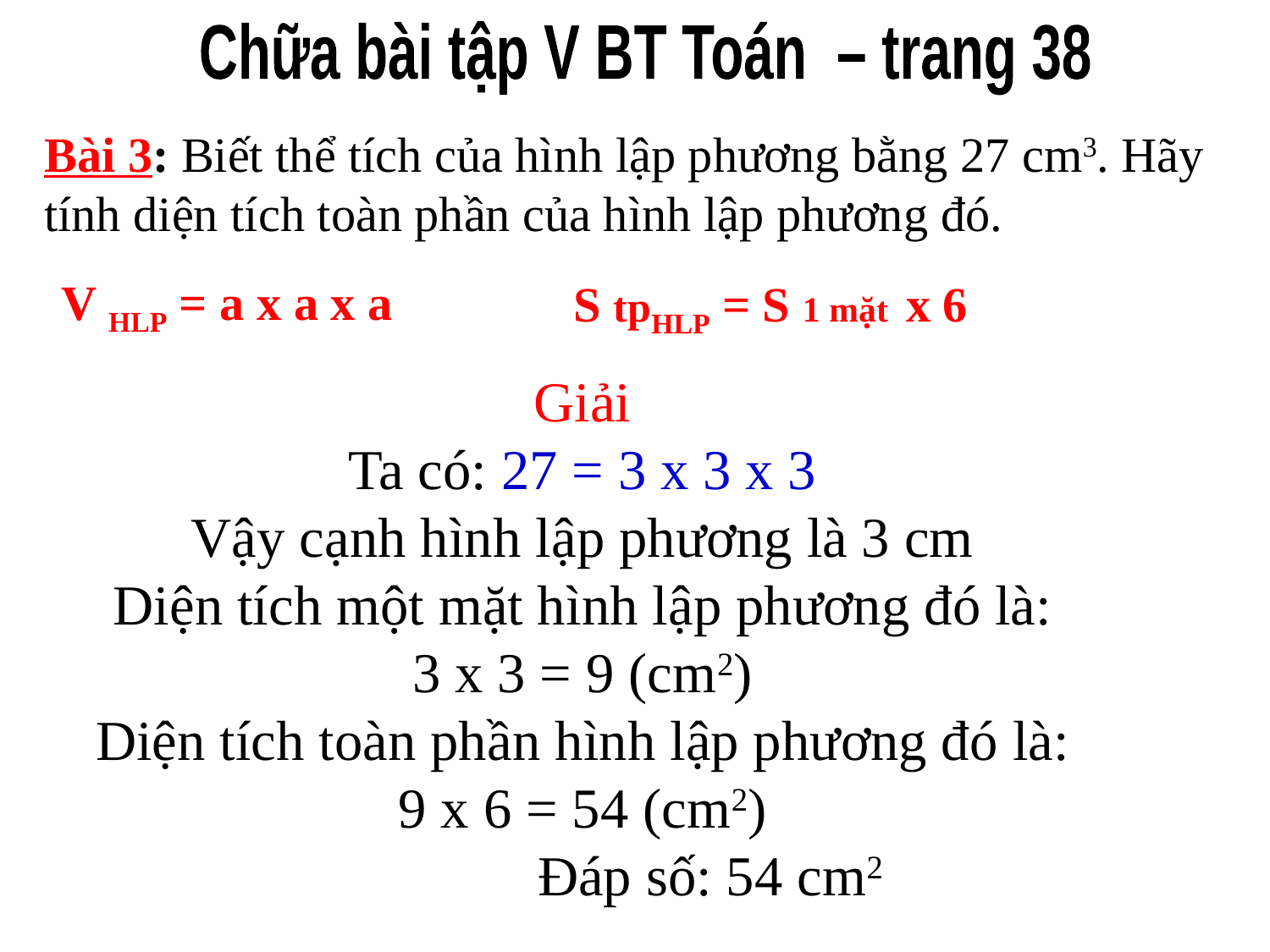

Chữa bài tập V BT Toán  – trang 38
Bài 3: Biết thể tích của hình lập phương bằng 27 cm3. Hãy tính diện tích toàn phần của hình lập phương đó.
V ­­­HLP = a x a x a
S ­­­tpHLP = S 1 mặt  x 6
Giải
Ta có: 27 = 3 x 3 x 3
Vậy cạnh hình lập phương là 3 cm
Diện tích một mặt hình lập phương đó là:
3 x 3 = 9 (cm2)
Diện tích toàn phần hình lập phương đó là:
9 x 6 = 54 (cm2)
                  Đáp số: 54 cm2